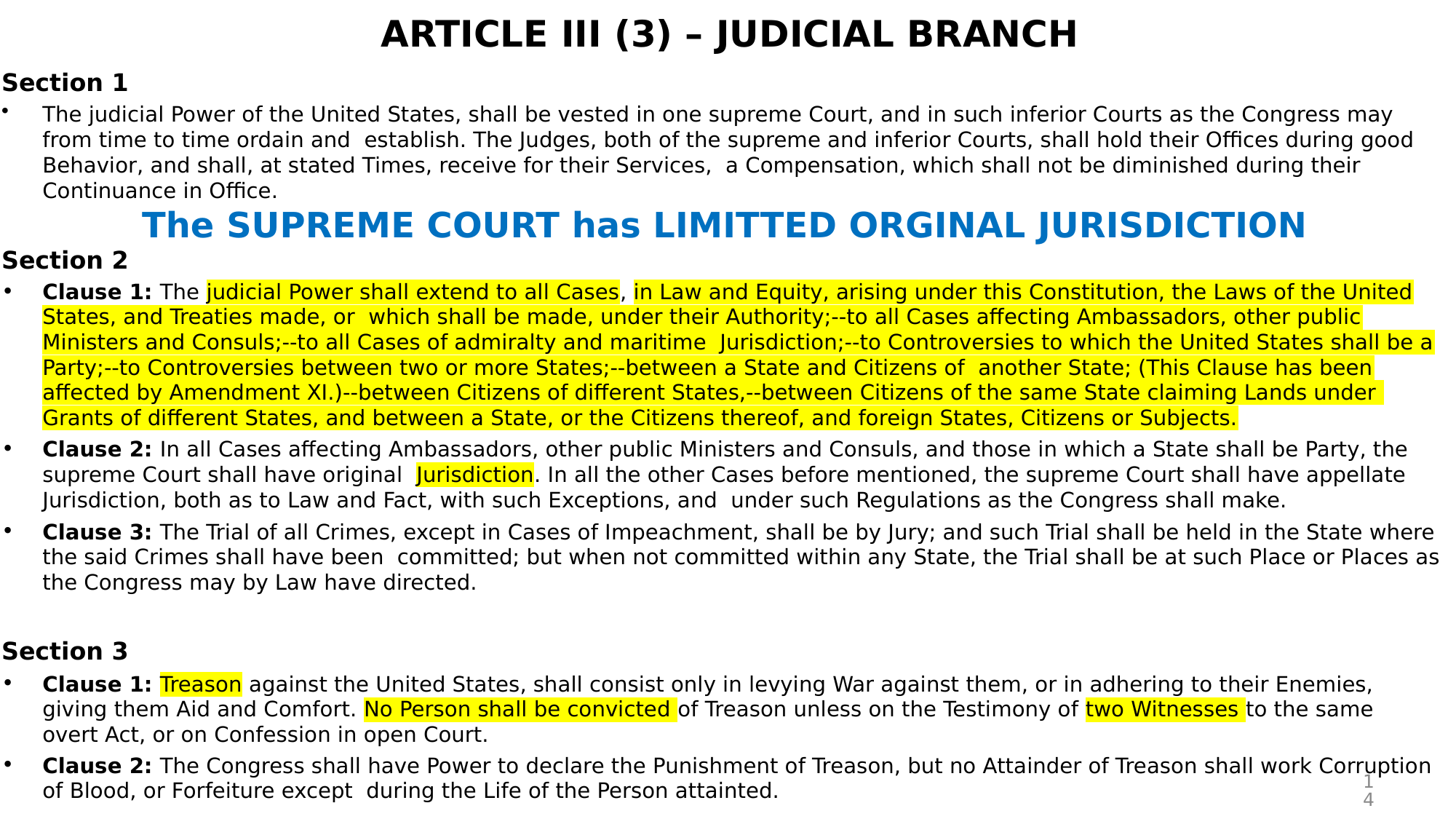

# ARTICLE III (3) – JUDICIAL BRANCH
Section 1
The judicial Power of the United States, shall be vested in one supreme Court, and in such inferior Courts as the Congress may from time to time ordain and  establish. The Judges, both of the supreme and inferior Courts, shall hold their Oﬃces during good Behavior, and shall, at stated Times, receive for their Services,  a Compensation, which shall not be diminished during their Continuance in Oﬃce.
The SUPREME COURT has LIMITTED ORGINAL JURISDICTION
Section 2
Clause 1: The judicial Power shall extend to all Cases, in Law and Equity, arising under this Constitution, the Laws of the United States, and Treaties made, or  which shall be made, under their Authority;--to all Cases aﬀecting Ambassadors, other public Ministers and Consuls;--to all Cases of admiralty and maritime  Jurisdiction;--to Controversies to which the United States shall be a Party;--to Controversies between two or more States;--between a State and Citizens of  another State; (This Clause has been aﬀected by Amendment XI.)--between Citizens of diﬀerent States,--between Citizens of the same State claiming Lands under  Grants of diﬀerent States, and between a State, or the Citizens thereof, and foreign States, Citizens or Subjects.
Clause 2: In all Cases aﬀecting Ambassadors, other public Ministers and Consuls, and those in which a State shall be Party, the supreme Court shall have original  Jurisdiction. In all the other Cases before mentioned, the supreme Court shall have appellate Jurisdiction, both as to Law and Fact, with such Exceptions, and  under such Regulations as the Congress shall make.
Clause 3: The Trial of all Crimes, except in Cases of Impeachment, shall be by Jury; and such Trial shall be held in the State where the said Crimes shall have been  committed; but when not committed within any State, the Trial shall be at such Place or Places as the Congress may by Law have directed.

Section 3
Clause 1: Treason against the United States, shall consist only in levying War against them, or in adhering to their Enemies, giving them Aid and Comfort. No Person shall be convicted of Treason unless on the Testimony of two Witnesses to the same overt Act, or on Confession in open Court.
Clause 2: The Congress shall have Power to declare the Punishment of Treason, but no Attainder of Treason shall work Corruption of Blood, or Forfeiture except  during the Life of the Person attainted.
14